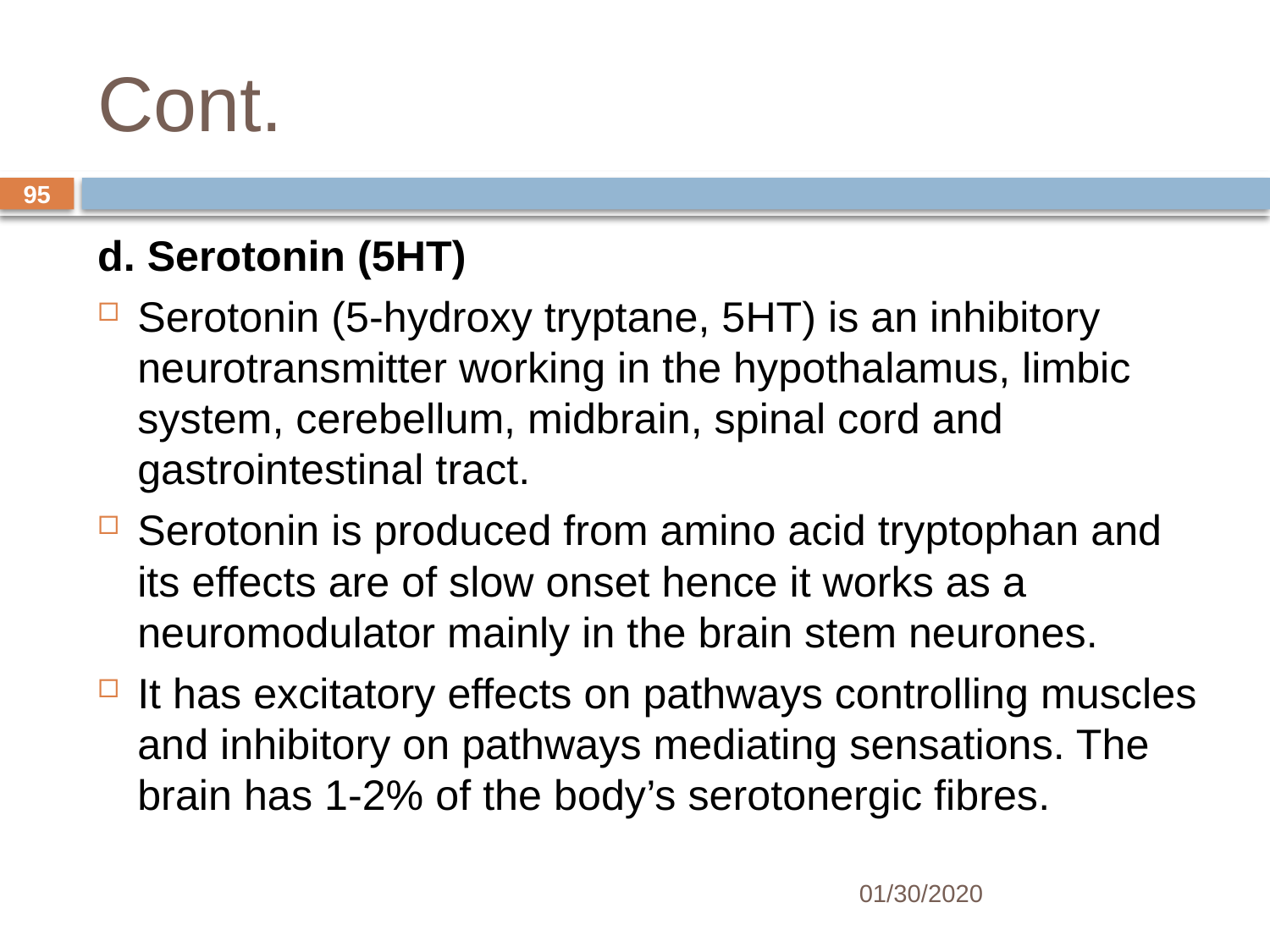

# Cont.
95
d. Serotonin (5HT)
Serotonin (5-hydroxy tryptane, 5HT) is an inhibitory neurotransmitter working in the hypothalamus, limbic system, cerebellum, midbrain, spinal cord and gastrointestinal tract.
Serotonin is produced from amino acid tryptophan and its effects are of slow onset hence it works as a neuromodulator mainly in the brain stem neurones.
It has excitatory effects on pathways controlling muscles and inhibitory on pathways mediating sensations. The brain has 1-2% of the body’s serotonergic fibres.

01/30/2020